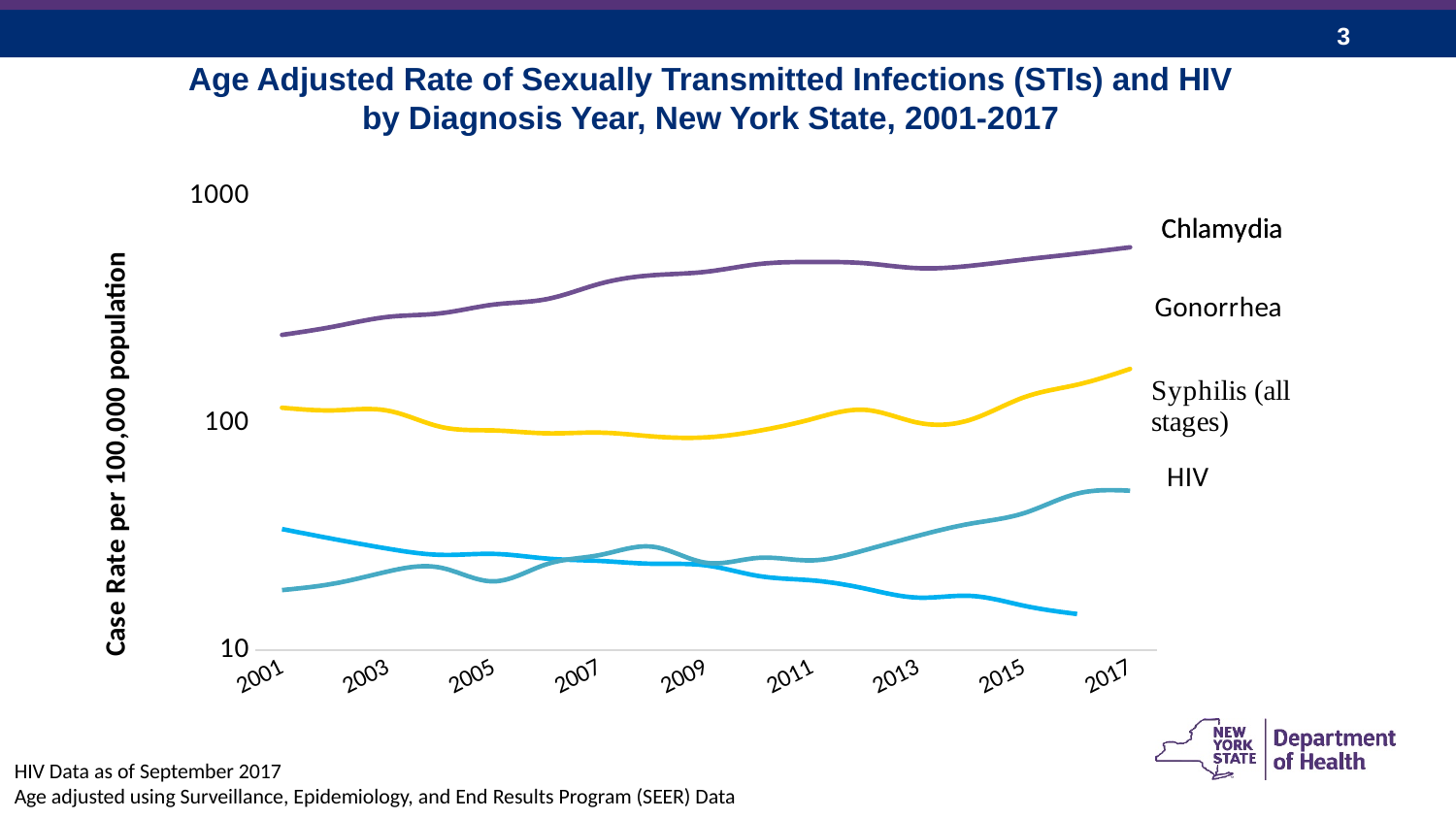

# Age Adjusted Rate of Sexually Transmitted Infections (STIs) and HIV by Diagnosis Year, New York State, 2001-2017

[unsupported chart]

HIV Data as of September 2017
Age adjusted using Surveillance, Epidemiology, and End Results Program (SEER) Data